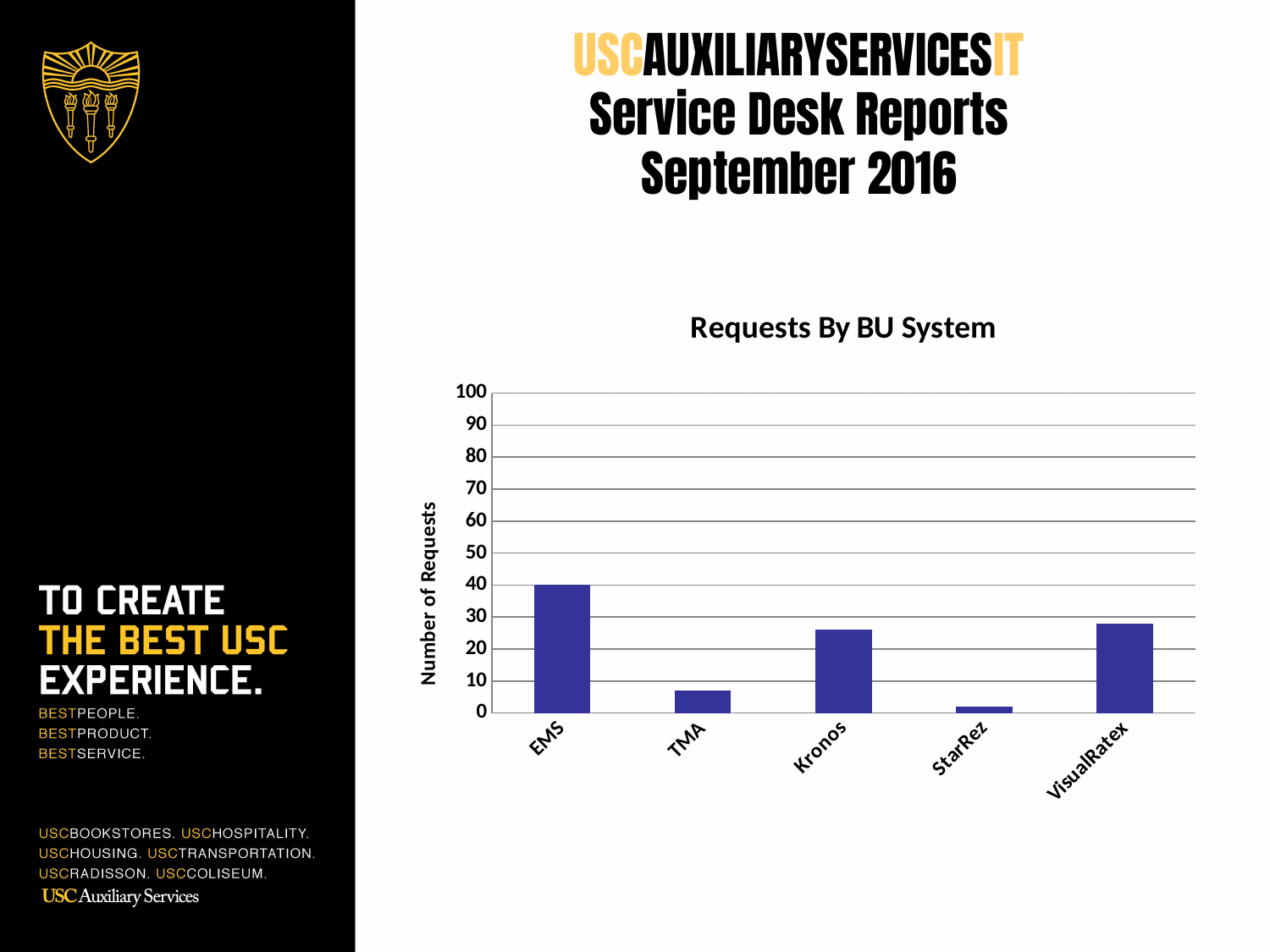

# USCAUXILIARYSERVICESIT Service Desk Reports September 2016

### Chart: Requests By BU System

| Category | # Tickets |
|---|---|
| EMS | 40.0 |
| TMA | 7.0 |
| Kronos | 26.0 |
| StarRez | 2.0 |
| VisualRatex | 28.0 |